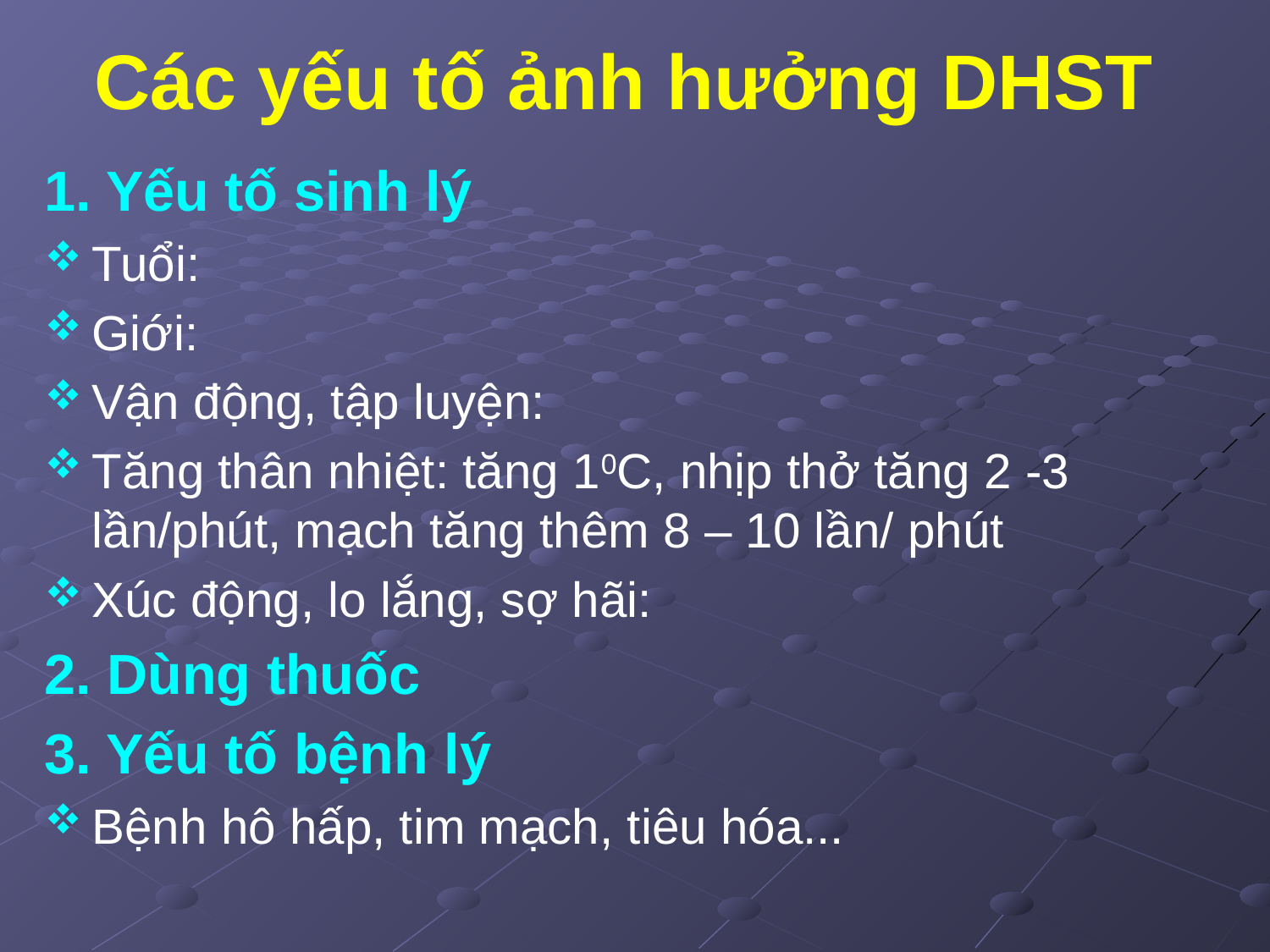

# Các yếu tố ảnh hưởng DHST
1. Yếu tố sinh lý
Tuổi:
Giới:
Vận động, tập luyện:
Tăng thân nhiệt: tăng 10C, nhịp thở tăng 2 -3 lần/phút, mạch tăng thêm 8 – 10 lần/ phút
Xúc động, lo lắng, sợ hãi:
2. Dùng thuốc
3. Yếu tố bệnh lý
Bệnh hô hấp, tim mạch, tiêu hóa...